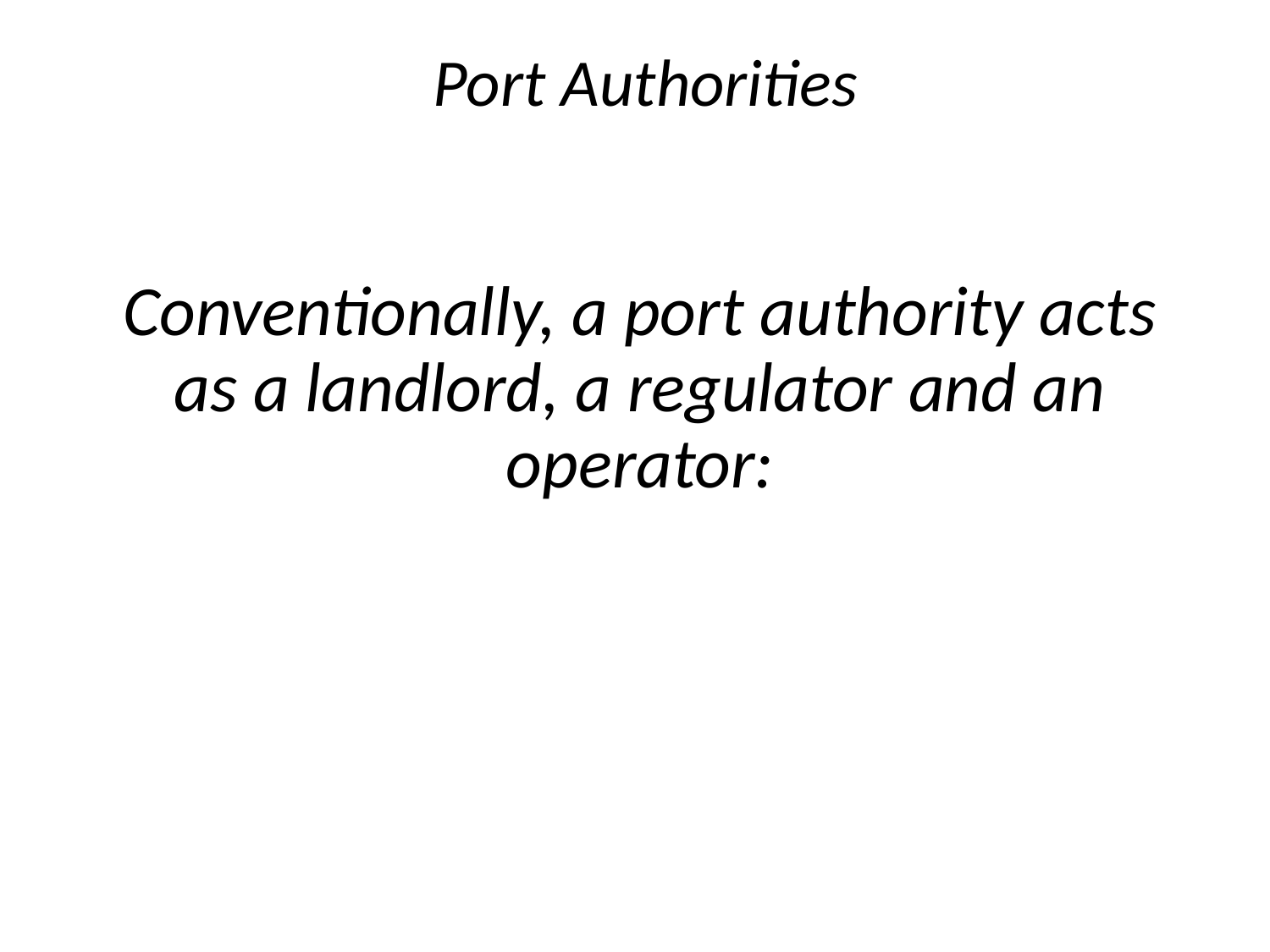

# Port Authorities

Conventionally, a port authority acts as a landlord, a regulator and an operator: